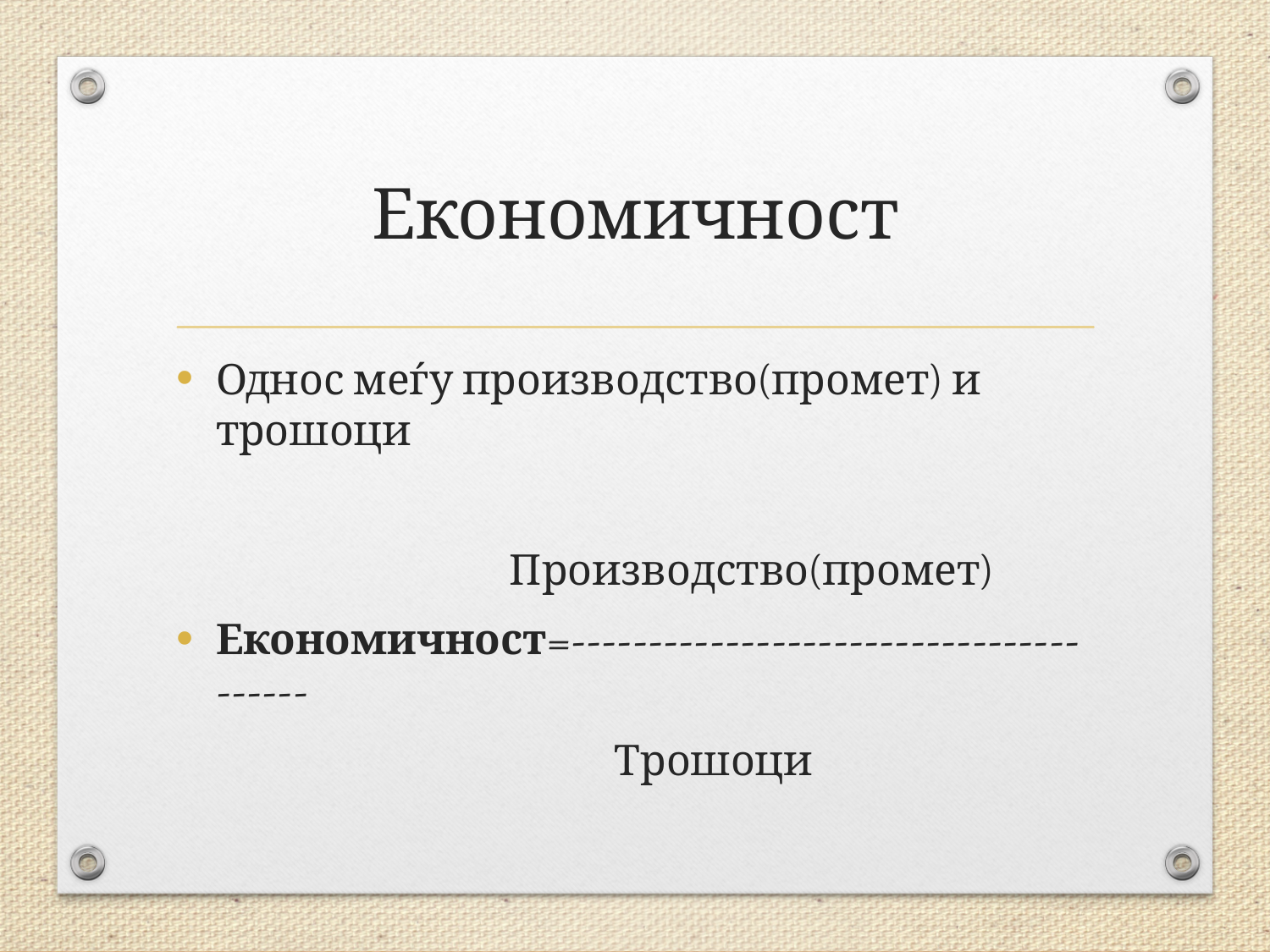

# Економичност
Однос меѓу производство(промет) и трошоци

                                   Производство(промет)
Економичност=---------------------------------------
                                              Трошоци